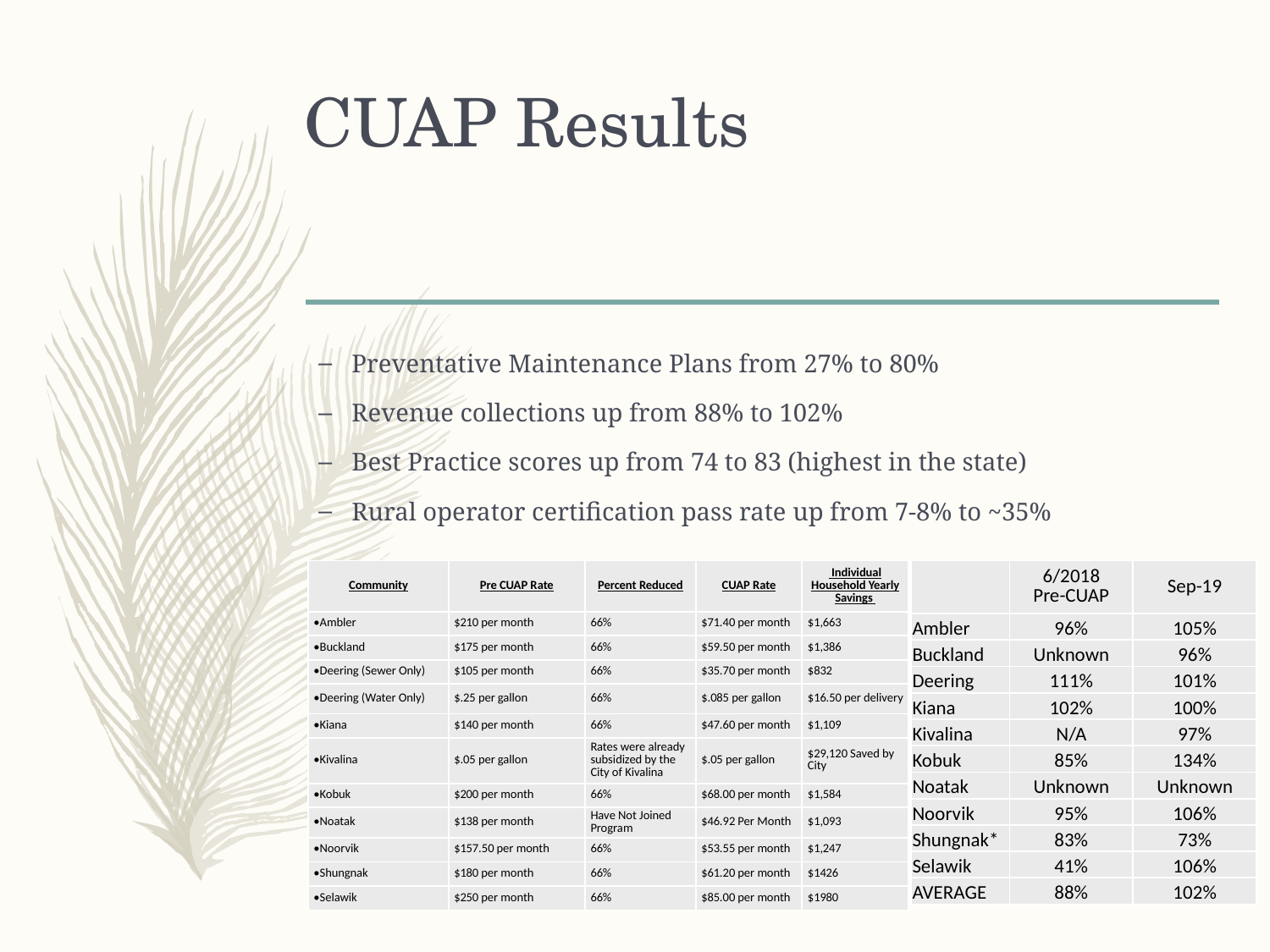

# CUAP Results
Preventative Maintenance Plans from 27% to 80%
Revenue collections up from 88% to 102%
Best Practice scores up from 74 to 83 (highest in the state)
Rural operator certification pass rate up from 7-8% to ~35%
| Community | Pre CUAP Rate | Percent Reduced | CUAP Rate | Individual Household Yearly Savings |
| --- | --- | --- | --- | --- |
| •Ambler | $210 per month | 66% | $71.40 per month | $1,663 |
| •Buckland | $175 per month | 66% | $59.50 per month | $1,386 |
| •Deering (Sewer Only) | $105 per month | 66% | $35.70 per month | $832 |
| •Deering (Water Only) | $.25 per gallon | 66% | $.085 per gallon | $16.50 per delivery |
| •Kiana | $140 per month | 66% | $47.60 per month | $1,109 |
| •Kivalina | $.05 per gallon | Rates were already subsidized by the City of Kivalina | $.05 per gallon | $29,120 Saved by City |
| •Kobuk | $200 per month | 66% | $68.00 per month | $1,584 |
| •Noatak | $138 per month | Have Not Joined Program | $46.92 Per Month | $1,093 |
| •Noorvik | $157.50 per month | 66% | $53.55 per month | $1,247 |
| •Shungnak | $180 per month | 66% | $61.20 per month | $1426 |
| •Selawik | $250 per month | 66% | $85.00 per month | $1980 |
|  | 6/2018 Pre-CUAP | Sep-19 |
| --- | --- | --- |
| Ambler | 96% | 105% |
| Buckland | Unknown | 96% |
| Deering | 111% | 101% |
| Kiana | 102% | 100% |
| Kivalina | N/A | 97% |
| Kobuk | 85% | 134% |
| Noatak | Unknown | Unknown |
| Noorvik | 95% | 106% |
| Shungnak\* | 83% | 73% |
| Selawik | 41% | 106% |
| AVERAGE | 88% | 102% |